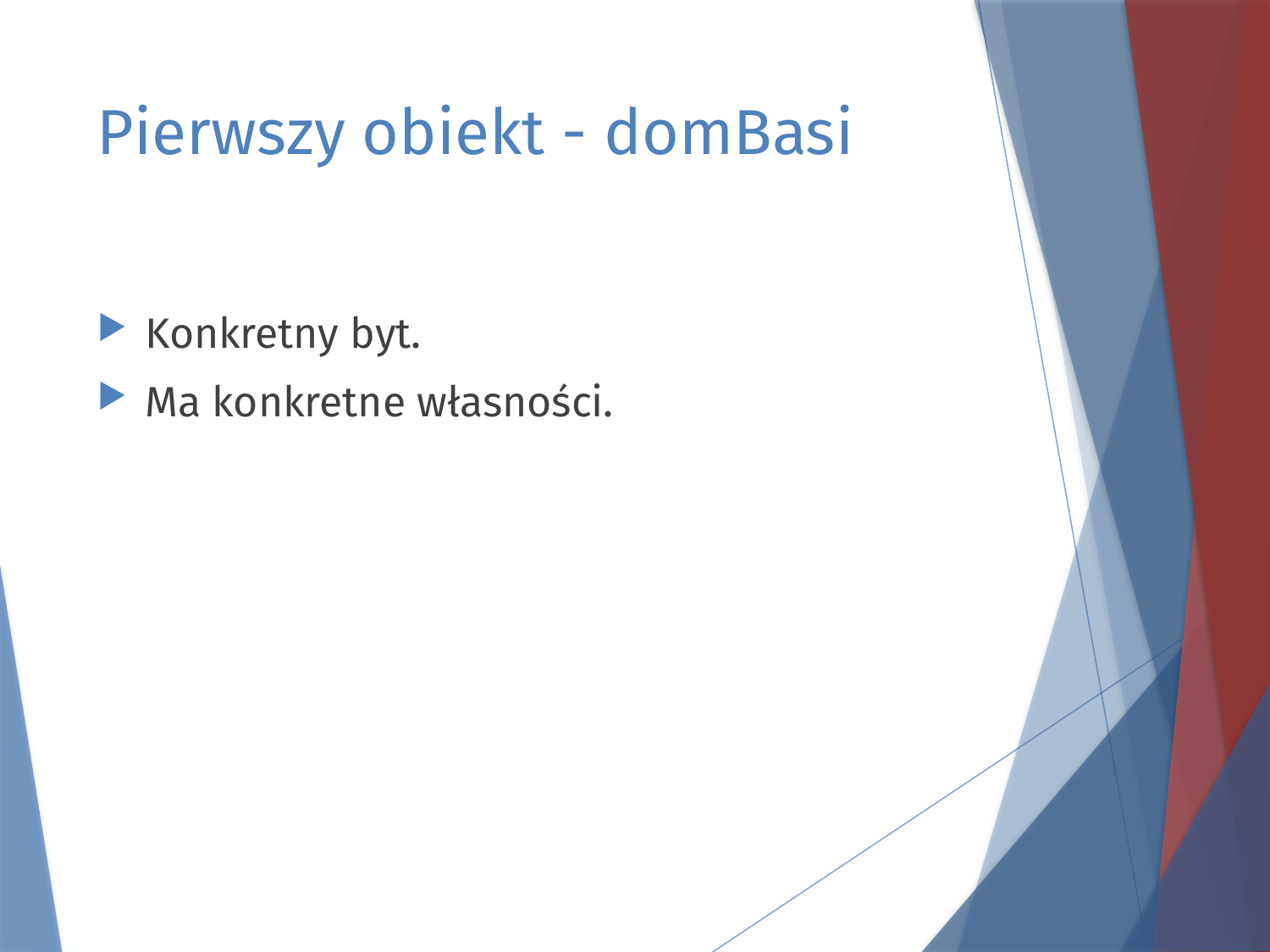

# Pierwszy obiekt - domBasi
Konkretny byt.
Ma konkretne własności.